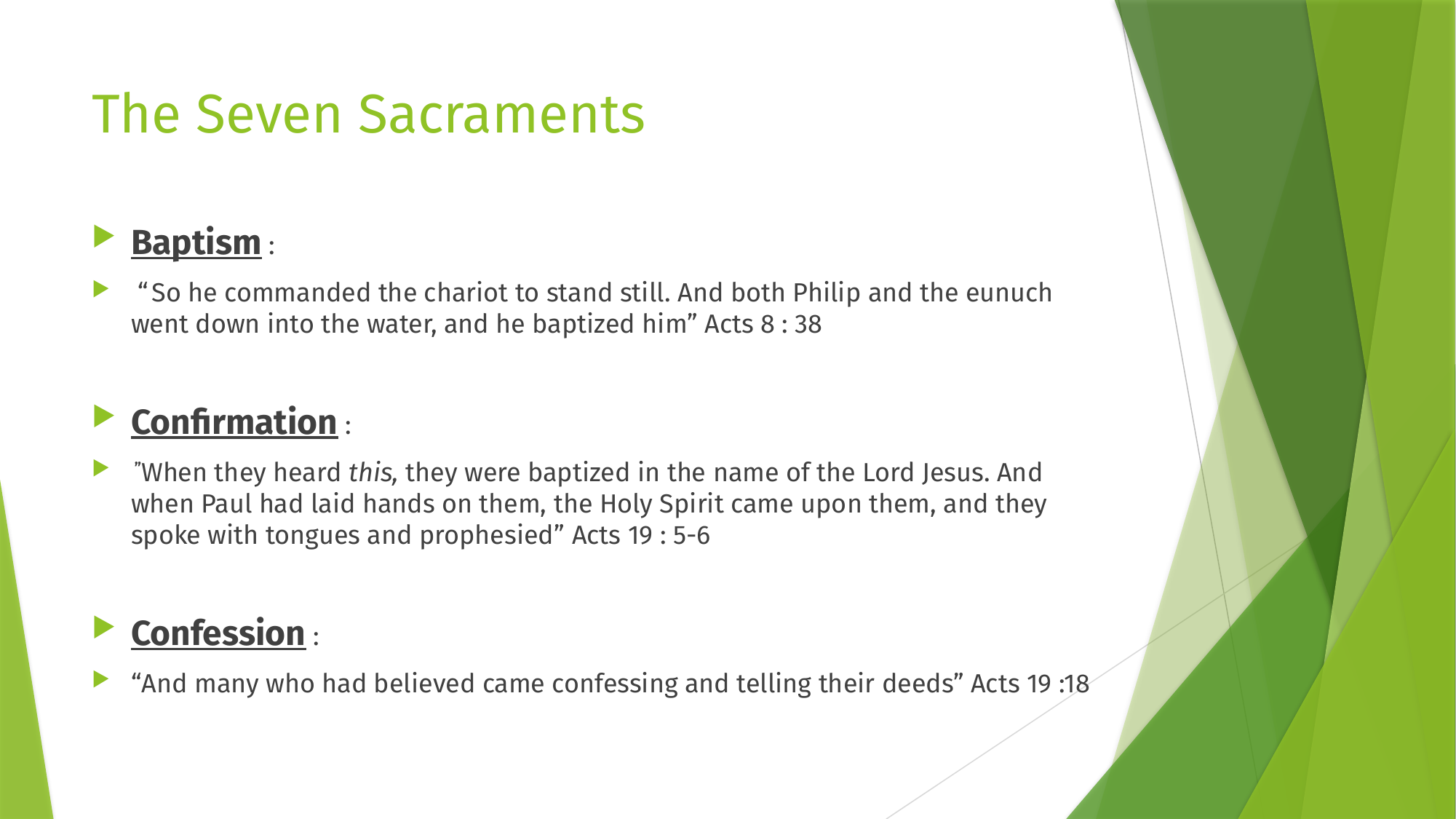

# The Seven Sacraments
Baptism :
 “ So he commanded the chariot to stand still. And both Philip and the eunuch went down into the water, and he baptized him” Acts 8 : 38

Confirmation :
 ”When they heard this, they were baptized in the name of the Lord Jesus. And when Paul had laid hands on them, the Holy Spirit came upon them, and they spoke with tongues and prophesied” Acts 19 : 5-6

Confession :
“And many who had believed came confessing and telling their deeds” Acts 19 :18